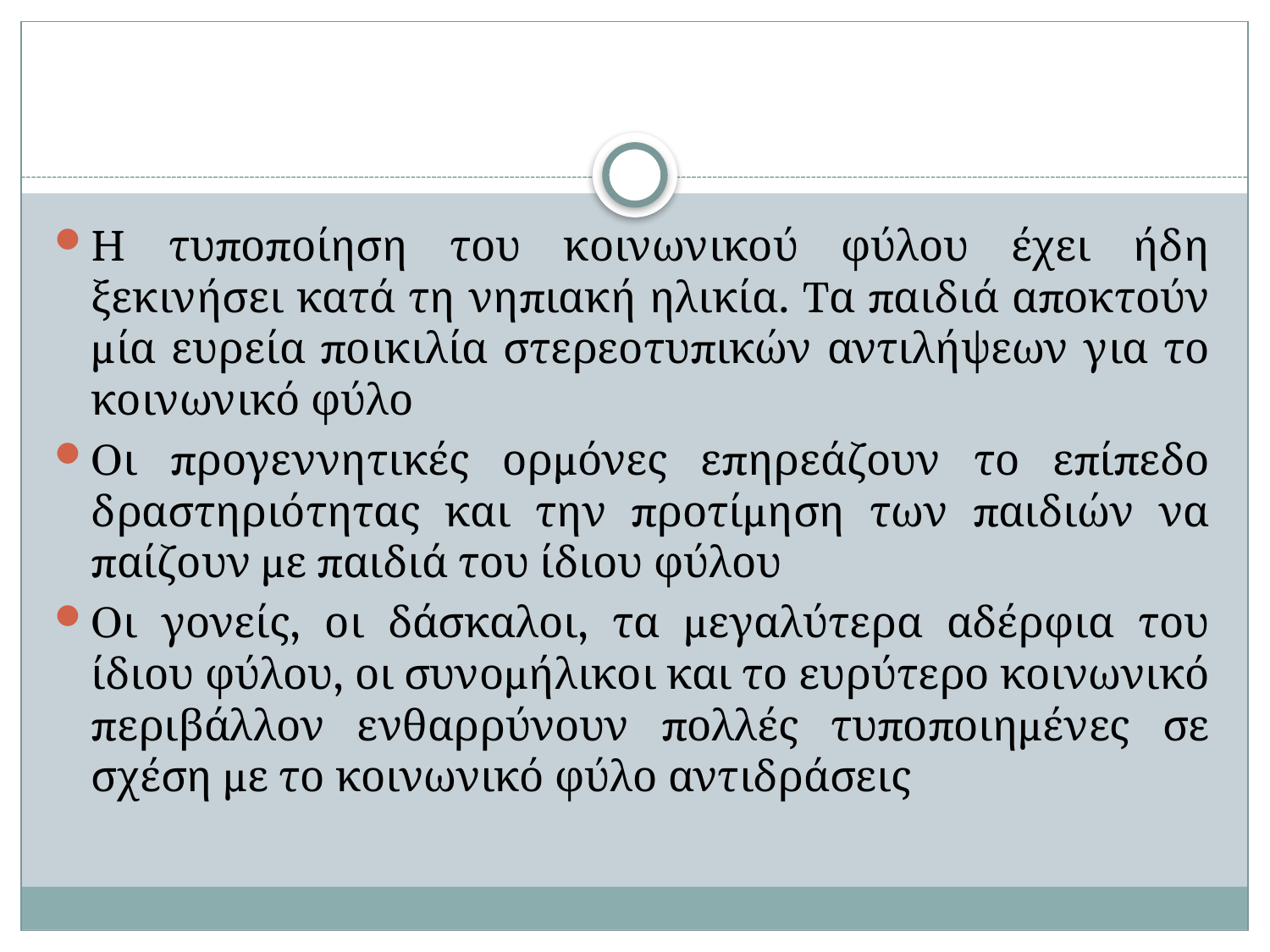

#
Η τυποποίηση του κοινωνικού φύλου έχει ήδη ξεκινήσει κατά τη νηπιακή ηλικία. Τα παιδιά αποκτούν μία ευρεία ποικιλία στερεοτυπικών αντιλήψεων για το κοινωνικό φύλο
Οι προγεννητικές ορμόνες επηρεάζουν το επίπεδο δραστηριότητας και την προτίμηση των παιδιών να παίζουν με παιδιά του ίδιου φύλου
Οι γονείς, οι δάσκαλοι, τα μεγαλύτερα αδέρφια του ίδιου φύλου, οι συνομήλικοι και το ευρύτερο κοινωνικό περιβάλλον ενθαρρύνουν πολλές τυποποιημένες σε σχέση με το κοινωνικό φύλο αντιδράσεις